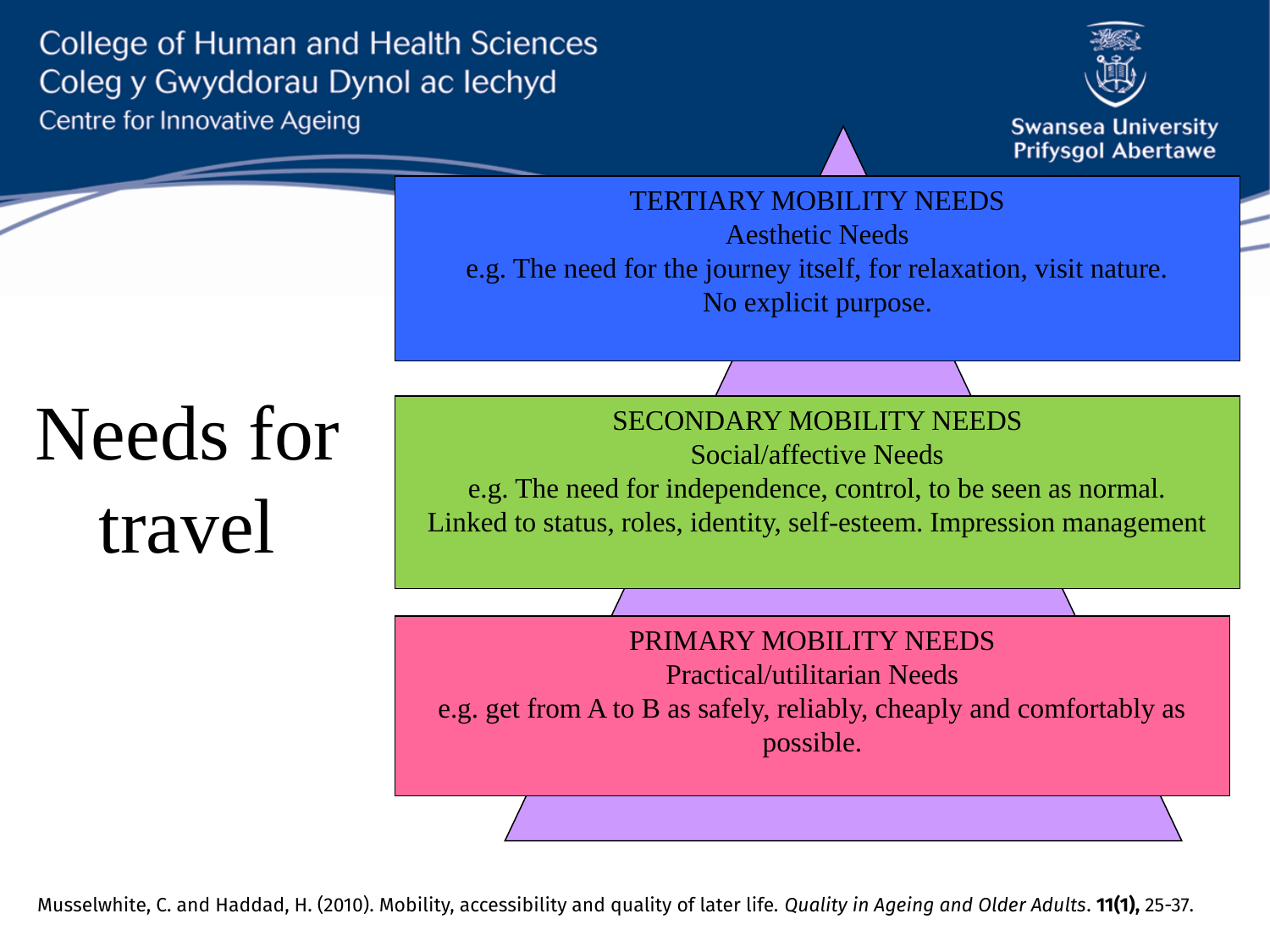

TERTIARY MOBILITY NEEDS
Aesthetic Needs
e.g. The need for the journey itself, for relaxation, visit nature.
No explicit purpose.
# Needs for travel
SECONDARY MOBILITY NEEDS
Social/affective Needs
e.g. The need for independence, control, to be seen as normal.
Linked to status, roles, identity, self-esteem. Impression management
PRIMARY MOBILITY NEEDS
Practical/utilitarian Needs
e.g. get from A to B as safely, reliably, cheaply and comfortably as possible.
Musselwhite, C. and Haddad, H. (2010). Mobility, accessibility and quality of later life. Quality in Ageing and Older Adults. 11(1), 25-37.